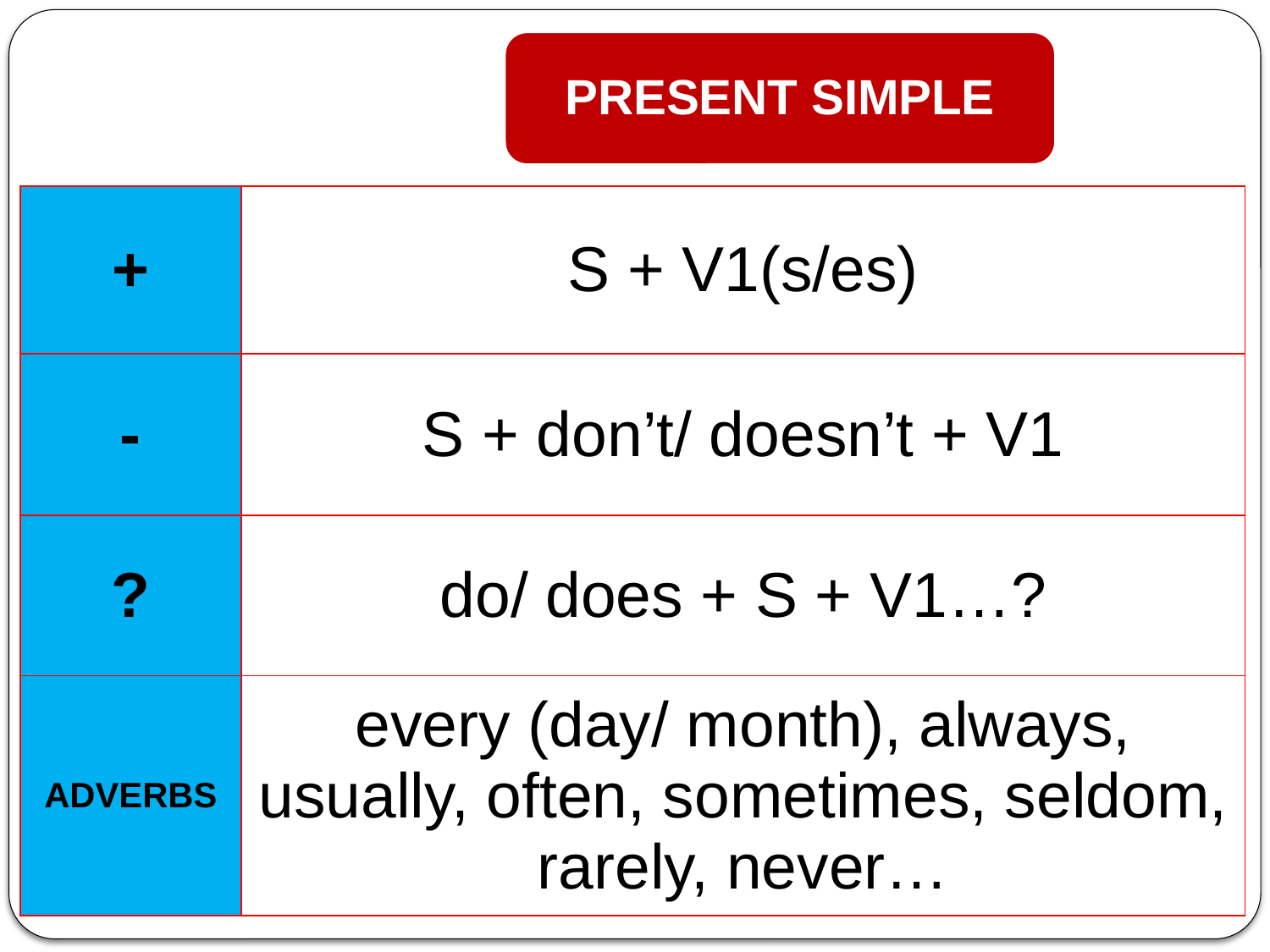

PRESENT SIMPLE
| + | S + V1(s/es) |
| --- | --- |
| - | S + don’t/ doesn’t + V1 |
| ? | do/ does + S + V1…? |
| ADVERBS | every (day/ month), always, usually, often, sometimes, seldom, rarely, never… |